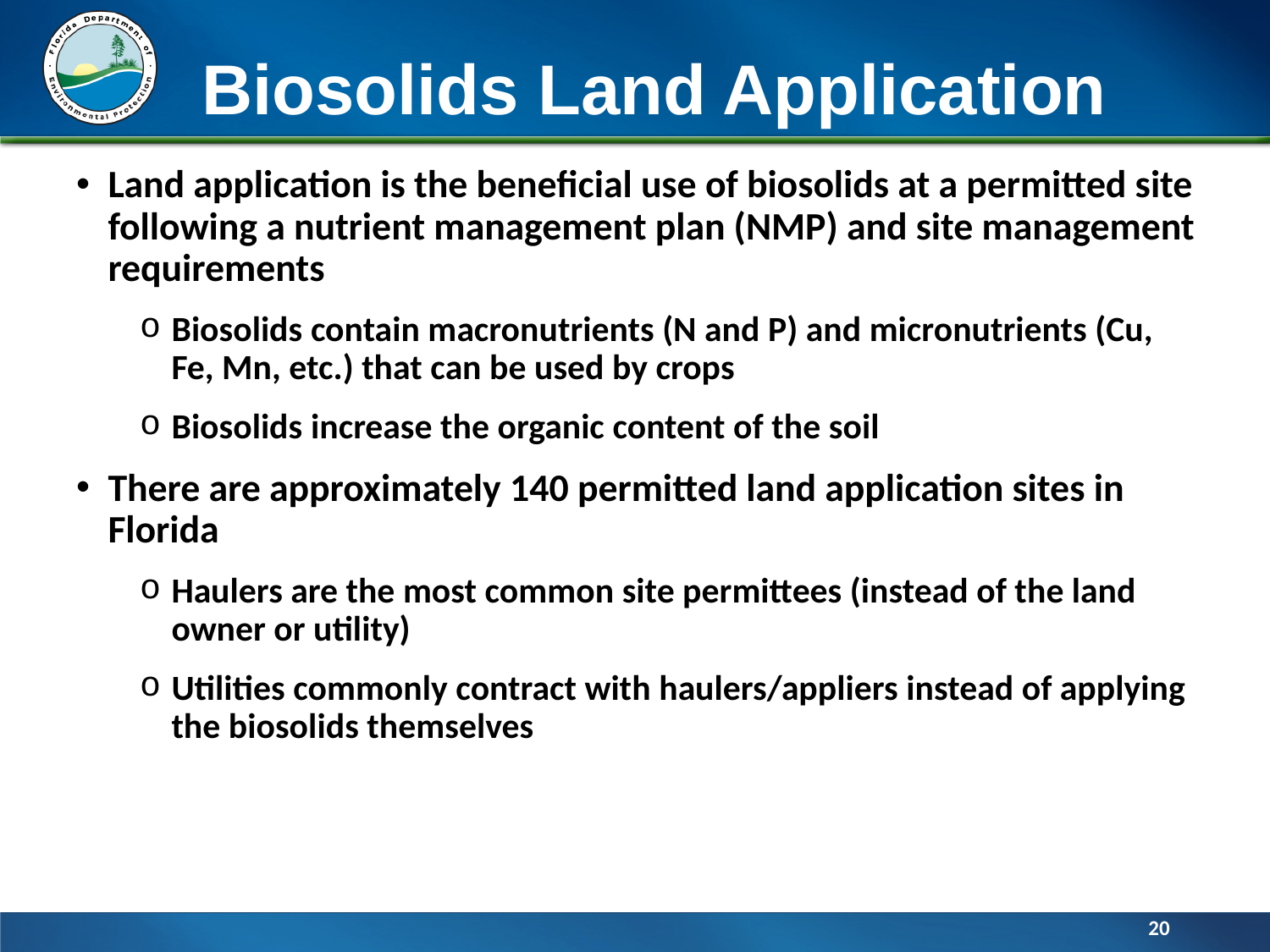

# Biosolids Land Application
Land application is the beneficial use of biosolids at a permitted site following a nutrient management plan (NMP) and site management requirements
Biosolids contain macronutrients (N and P) and micronutrients (Cu, Fe, Mn, etc.) that can be used by crops
Biosolids increase the organic content of the soil
There are approximately 140 permitted land application sites in Florida
Haulers are the most common site permittees (instead of the land owner or utility)
Utilities commonly contract with haulers/appliers instead of applying the biosolids themselves
20